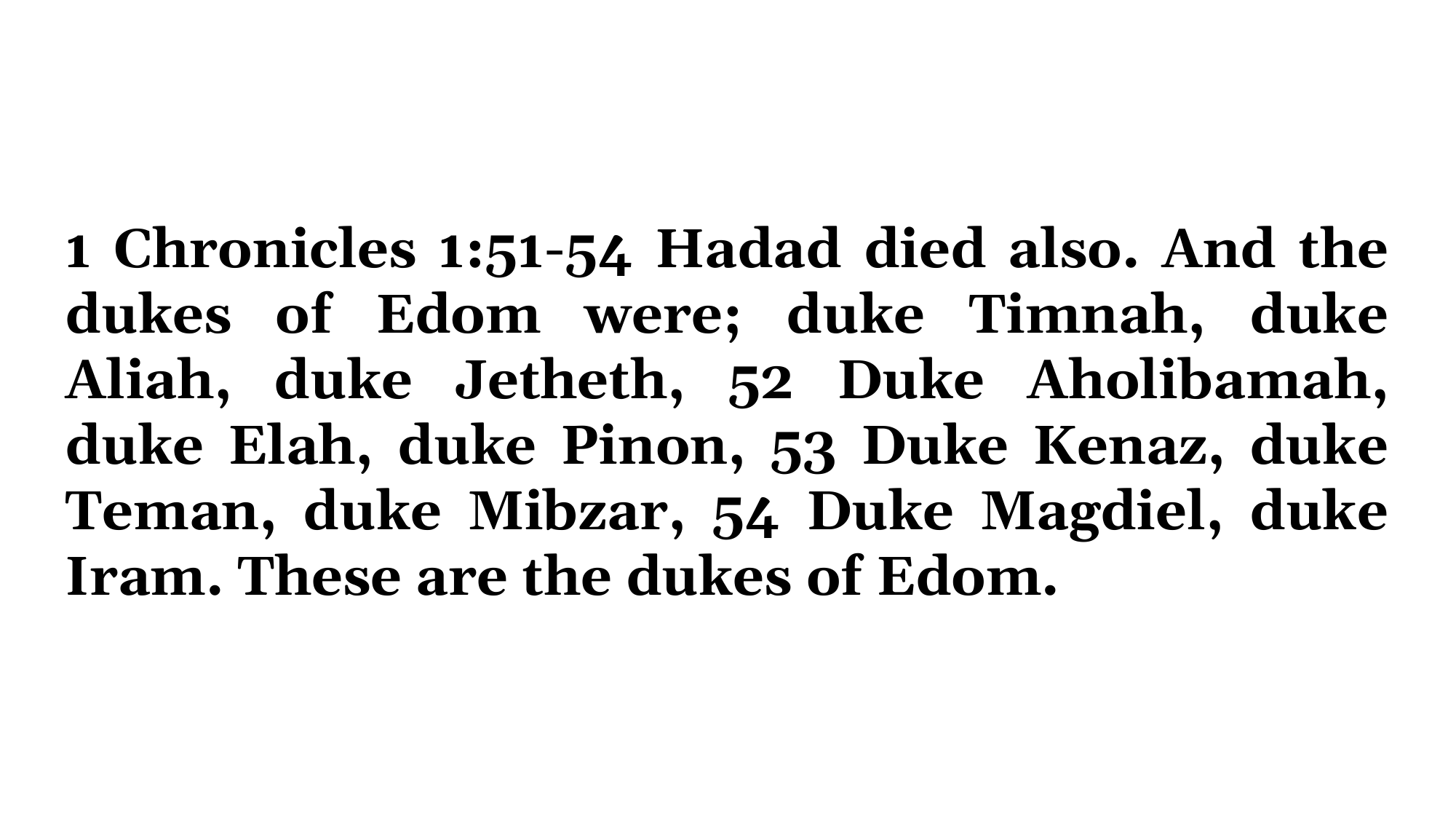

1 Chronicles 1:51-54 Hadad died also. And the dukes of Edom were; duke Timnah, duke Aliah, duke Jetheth, 52 Duke Aholibamah, duke Elah, duke Pinon, 53 Duke Kenaz, duke Teman, duke Mibzar, 54 Duke Magdiel, duke Iram. These are the dukes of Edom.